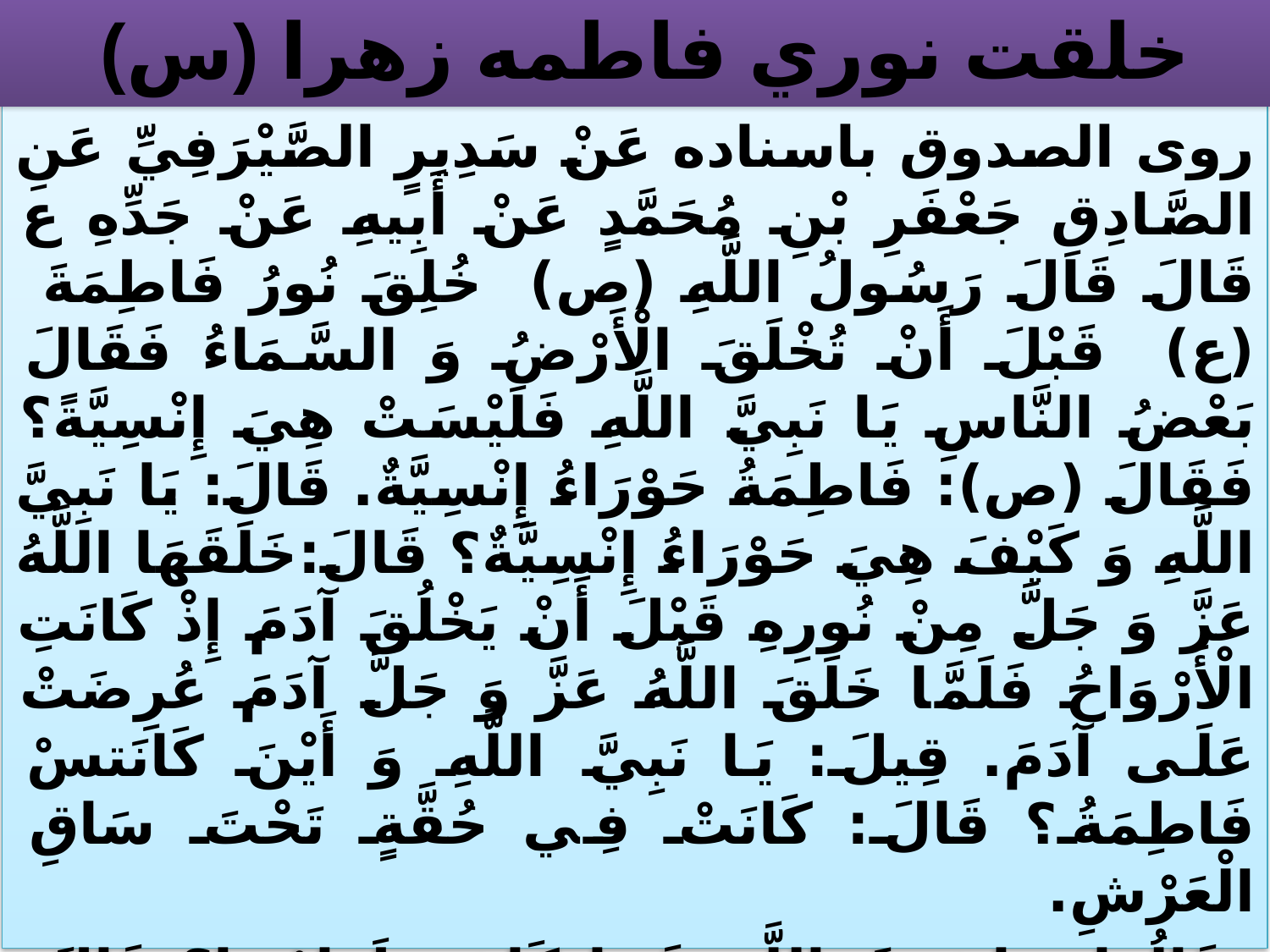

# خلقت نوري فاطمه زهرا (س)
روی الصدوق باسناده عَنْ سَدِيرٍ الصَّيْرَفِيِّ عَنِ الصَّادِقِ جَعْفَرِ بْنِ مُحَمَّدٍ عَنْ أَبِيهِ عَنْ جَدِّهِ ع قَالَ قَالَ رَسُولُ اللَّهِ (ص) ‏ خُلِقَ‏ نُورُ فَاطِمَةَ  (ع)  قَبْلَ أَنْ تُخْلَقَ الْأَرْضُ وَ السَّمَاءُ فَقَالَ بَعْضُ النَّاسِ يَا نَبِيَّ اللَّهِ فَلَيْسَتْ هِيَ إِنْسِيَّةً؟ فَقَالَ (ص): فَاطِمَةُ حَوْرَاءُ إِنْسِيَّةٌ. قَالَ: يَا نَبِيَّ اللَّهِ وَ كَيْفَ هِيَ حَوْرَاءُ إِنْسِيَّةٌ؟ قَالَ:خَلَقَهَا اللَّهُ عَزَّ وَ جَلَّ مِنْ نُورِهِ قَبْلَ أَنْ يَخْلُقَ آدَمَ إِذْ كَانَتِ الْأَرْوَاحُ فَلَمَّا خَلَقَ اللَّهُ عَزَّ وَ جَلَّ آدَمَ عُرِضَتْ عَلَى آدَمَ. قِيلَ: يَا نَبِيَّ اللَّهِ وَ أَيْنَ كَانَتسْ فَاطِمَةُ؟ قَالَ: كَانَتْ فِي حُقَّةٍ تَحْتَ سَاقِ الْعَرْشِ.
 قَالُوا: يَا نَبِيَّ اللَّهِ فَمَا كَانَ طَعَامُهَا؟ قَالَ: التَّسْبِيحُ وَ التَّهْلِيلُ وَ التَّحْمِيدُ فَلَمَّا خَلَقَ اللَّهُ عَزَّ وَ جَلَّ آدَمَ وَ أَخْرَجَنِي مِنْ صُلْبِهِ أَحَبَّ اللَّهُ عَزَّ وَ جَلَّ أَنْ يُخْرِجَهَا مِنْ صُلْبِي جَعَلَهَا تُفَّاحَةً فِي الْجَنَّةِ وَ أَتَانِي بِهَا جَبْرَئِيلُ  (ع)  فَقَالَ لِي: السَّلَامُ عَلَيْكَ وَ رَحْمَةُ اللَّهِ وَ بَرَكَاتُهُ يَا مُحَمَّدُ ! قُلْتُ: وَ عَلَيْكَ السَّلَامُ وَ رَحْمَةُ اللَّهُ حَبِيبِي جَبْرَئِيلُ!